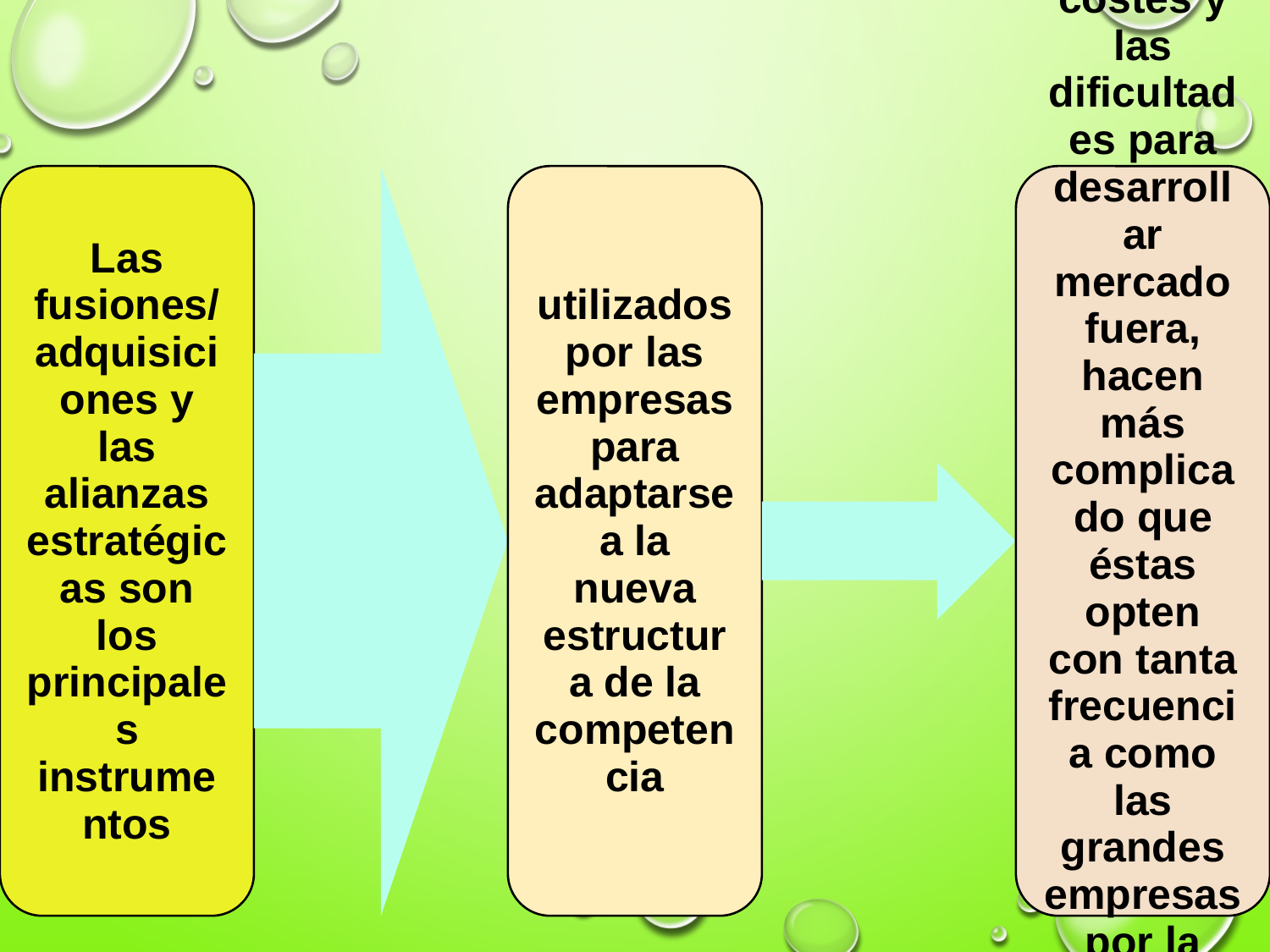

#
Las fusiones/adquisiciones y las alianzas estratégicas son los principales instrumentos
utilizados por las empresas para adaptarse a la nueva estructura de la competencia